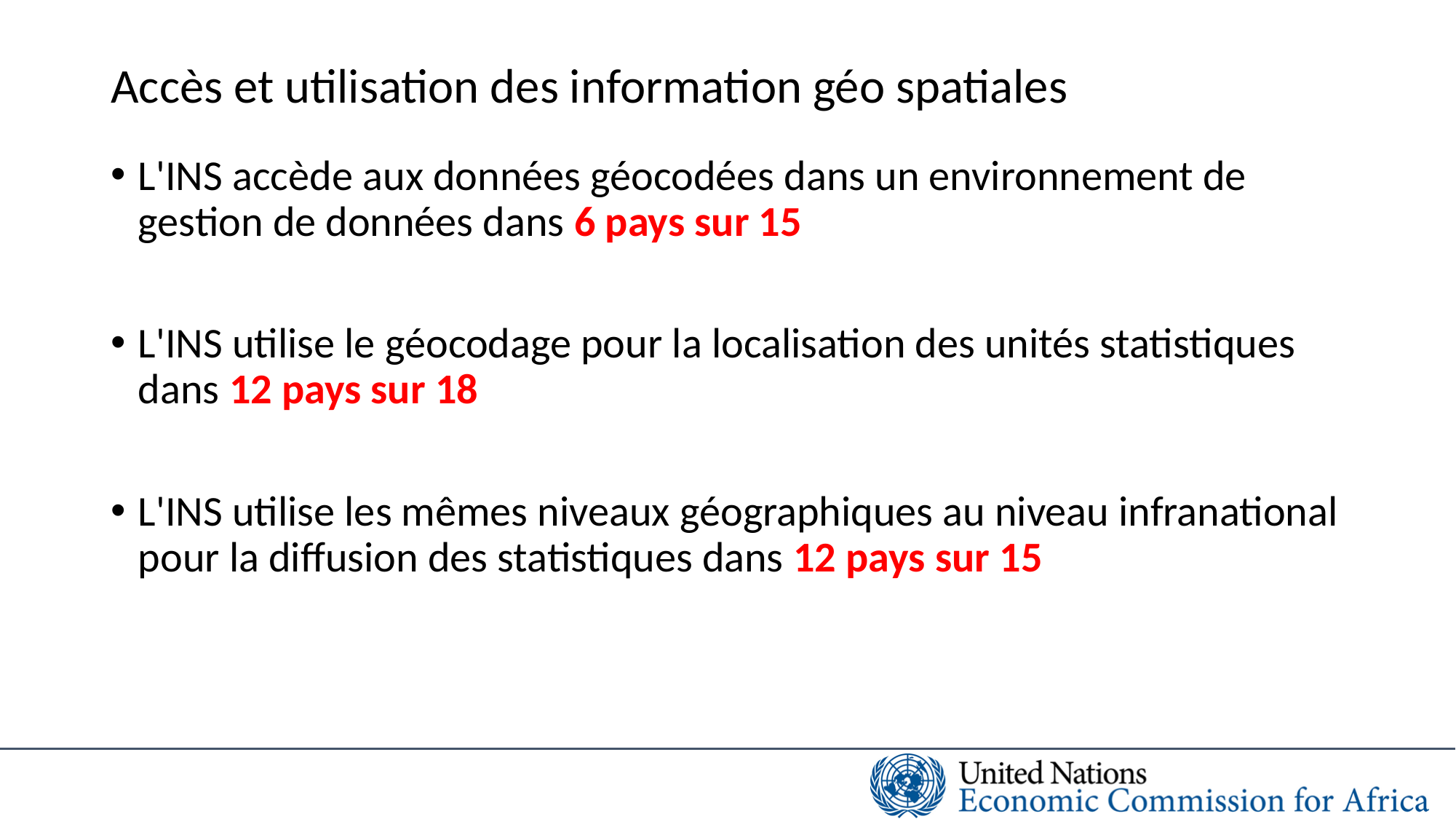

# Accès et utilisation des information géo spatiales
L'INS accède aux données géocodées dans un environnement de gestion de données dans 6 pays sur 15

L'INS utilise le géocodage pour la localisation des unités statistiques dans 12 pays sur 18

L'INS utilise les mêmes niveaux géographiques au niveau infranational pour la diffusion des statistiques dans 12 pays sur 15